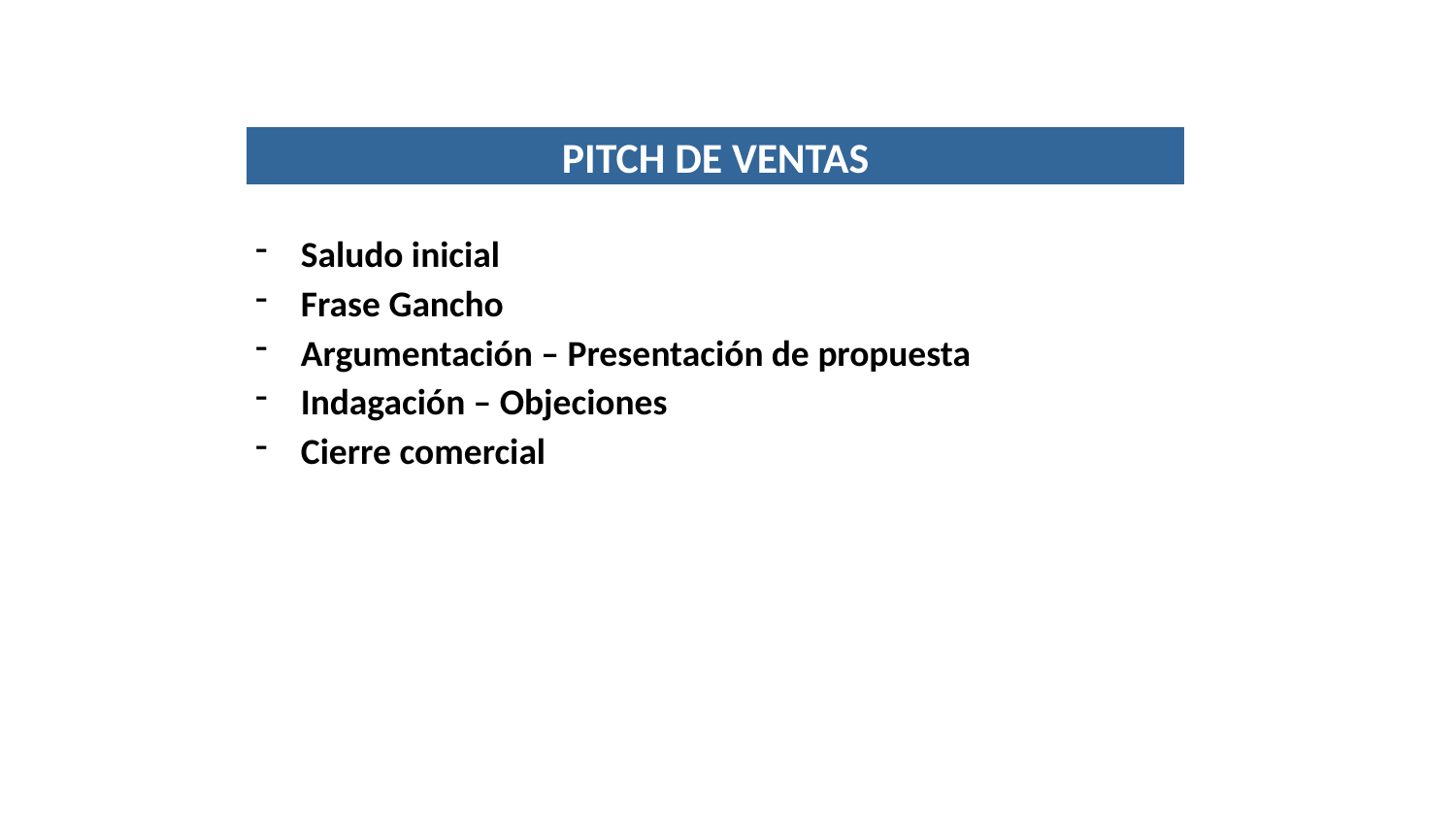

PITCH DE VENTAS
Saludo inicial
Frase Gancho
Argumentación – Presentación de propuesta
Indagación – Objeciones
Cierre comercial